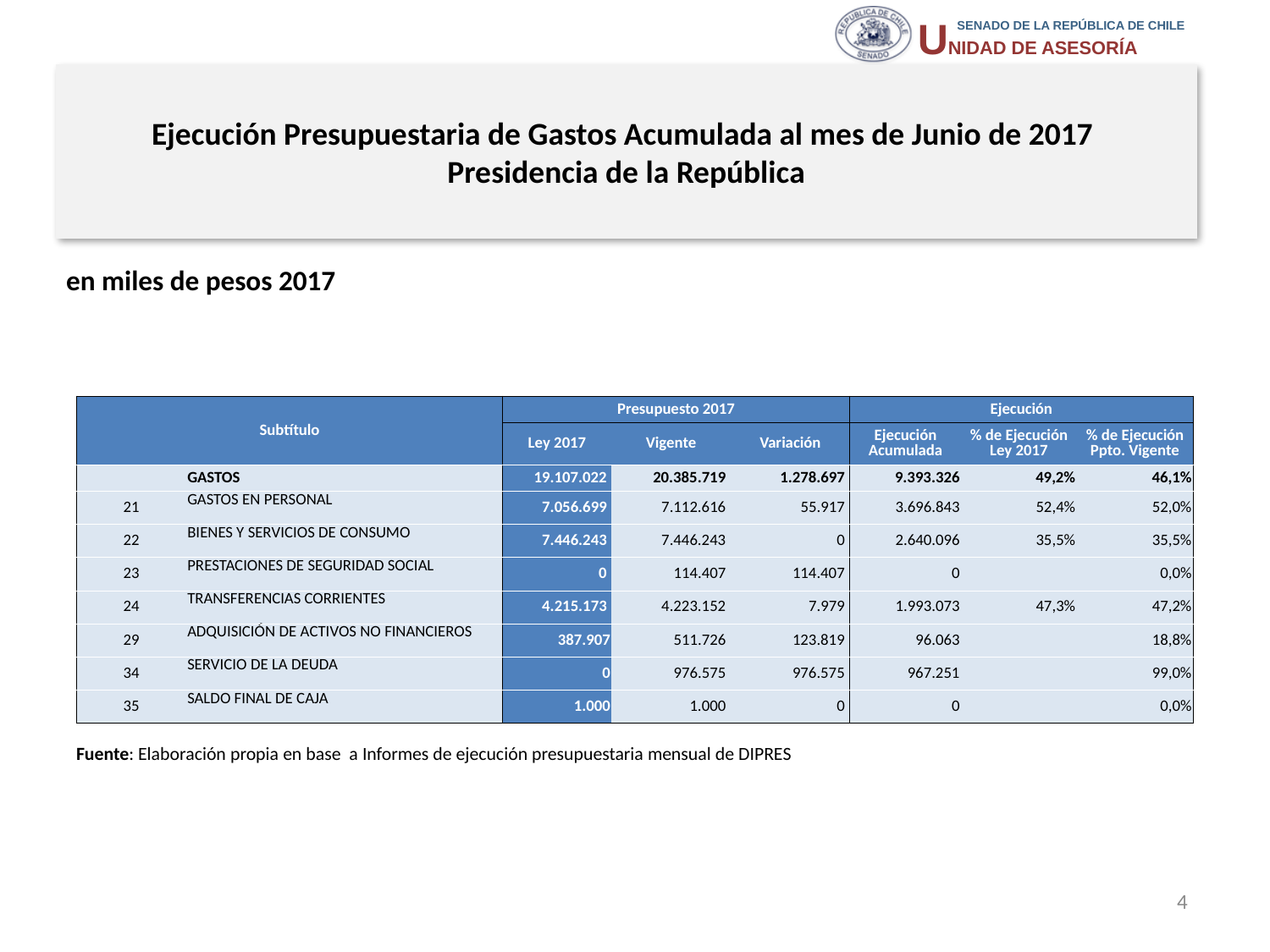

# Ejecución Presupuestaria de Gastos Acumulada al mes de Junio de 2017 Presidencia de la República
en miles de pesos 2017
| Subtítulo |  | Presupuesto 2017 |  |  | Ejecución |  |  |
| --- | --- | --- | --- | --- | --- | --- | --- |
|  |  | Ley 2017 | Vigente | Variación | Ejecución Acumulada | % de Ejecución Ley 2017 | % de Ejecución Ppto. Vigente |
|  | GASTOS | 19.107.022 | 20.385.719 | 1.278.697 | 9.393.326 | 49,2% | 46,1% |
| 21 | GASTOS EN PERSONAL | 7.056.699 | 7.112.616 | 55.917 | 3.696.843 | 52,4% | 52,0% |
| 22 | BIENES Y SERVICIOS DE CONSUMO | 7.446.243 | 7.446.243 | 0 | 2.640.096 | 35,5% | 35,5% |
| 23 | PRESTACIONES DE SEGURIDAD SOCIAL | 0 | 114.407 | 114.407 | 0 |  | 0,0% |
| 24 | TRANSFERENCIAS CORRIENTES | 4.215.173 | 4.223.152 | 7.979 | 1.993.073 | 47,3% | 47,2% |
| 29 | ADQUISICIÓN DE ACTIVOS NO FINANCIEROS | 387.907 | 511.726 | 123.819 | 96.063 |  | 18,8% |
| 34 | SERVICIO DE LA DEUDA | 0 | 976.575 | 976.575 | 967.251 |  | 99,0% |
| 35 | SALDO FINAL DE CAJA | 1.000 | 1.000 | 0 | 0 |  | 0,0% |
Fuente: Elaboración propia en base  a Informes de ejecución presupuestaria mensual de DIPRES
4